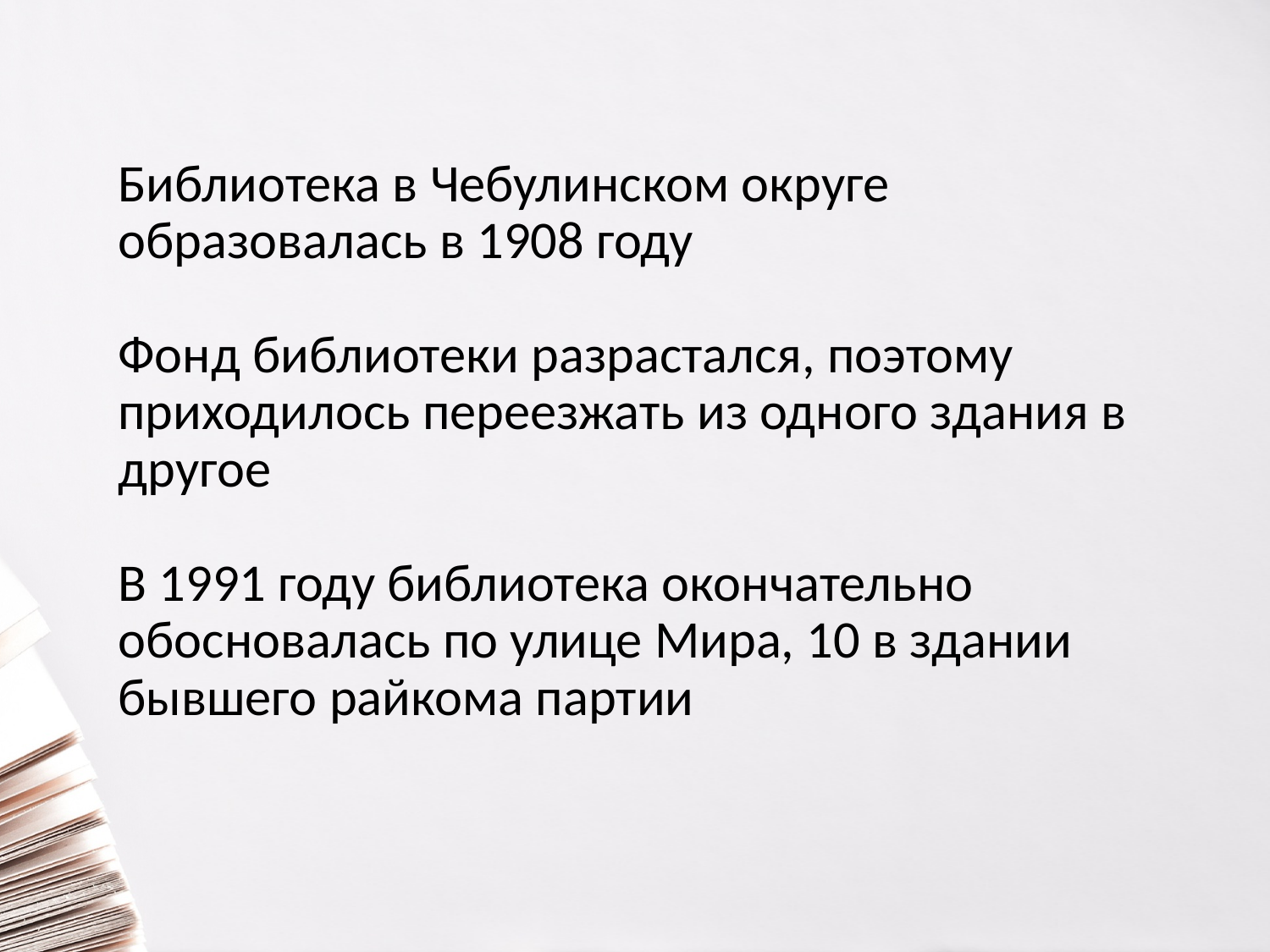

# Библиотека в Чебулинском округе образовалась в 1908 году Фонд библиотеки разрастался, поэтому приходилось переезжать из одного здания в другое В 1991 году библиотека окончательно обосновалась по улице Мира, 10 в здании бывшего райкома партии